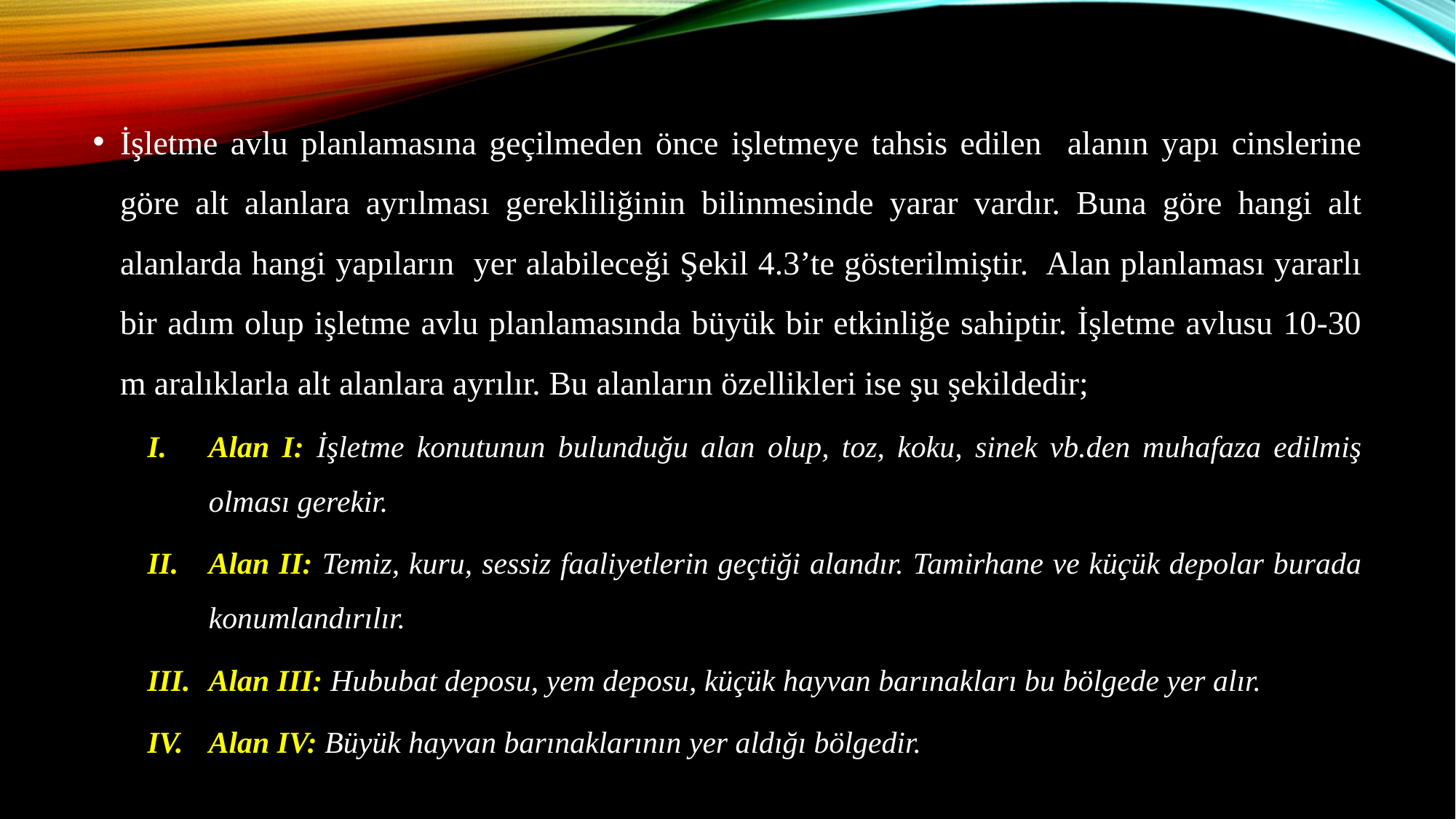

İşletme avlu planlamasına geçilmeden önce işletmeye tahsis edilen  alanın yapı cinslerine göre alt alanlara ayrılması gerekliliğinin bilinmesinde yarar vardır. Buna göre hangi alt alanlarda hangi yapıların  yer alabileceği Şekil 4.3’te gösterilmiştir.  Alan planlaması yararlı bir adım olup işletme avlu planlamasında büyük bir etkinliğe sahiptir. İşletme avlusu 10-30 m aralıklarla alt alanlara ayrılır. Bu alanların özellikleri ise şu şekildedir;
Alan I: İşletme konutunun bulunduğu alan olup, toz, koku, sinek vb.den muhafaza edilmiş olması gerekir.
Alan II: Temiz, kuru, sessiz faaliyetlerin geçtiği alandır. Tamirhane ve küçük depolar burada konumlandırılır.
Alan III: Hububat deposu, yem deposu, küçük hayvan barınakları bu bölgede yer alır.
Alan IV: Büyük hayvan barınaklarının yer aldığı bölgedir.